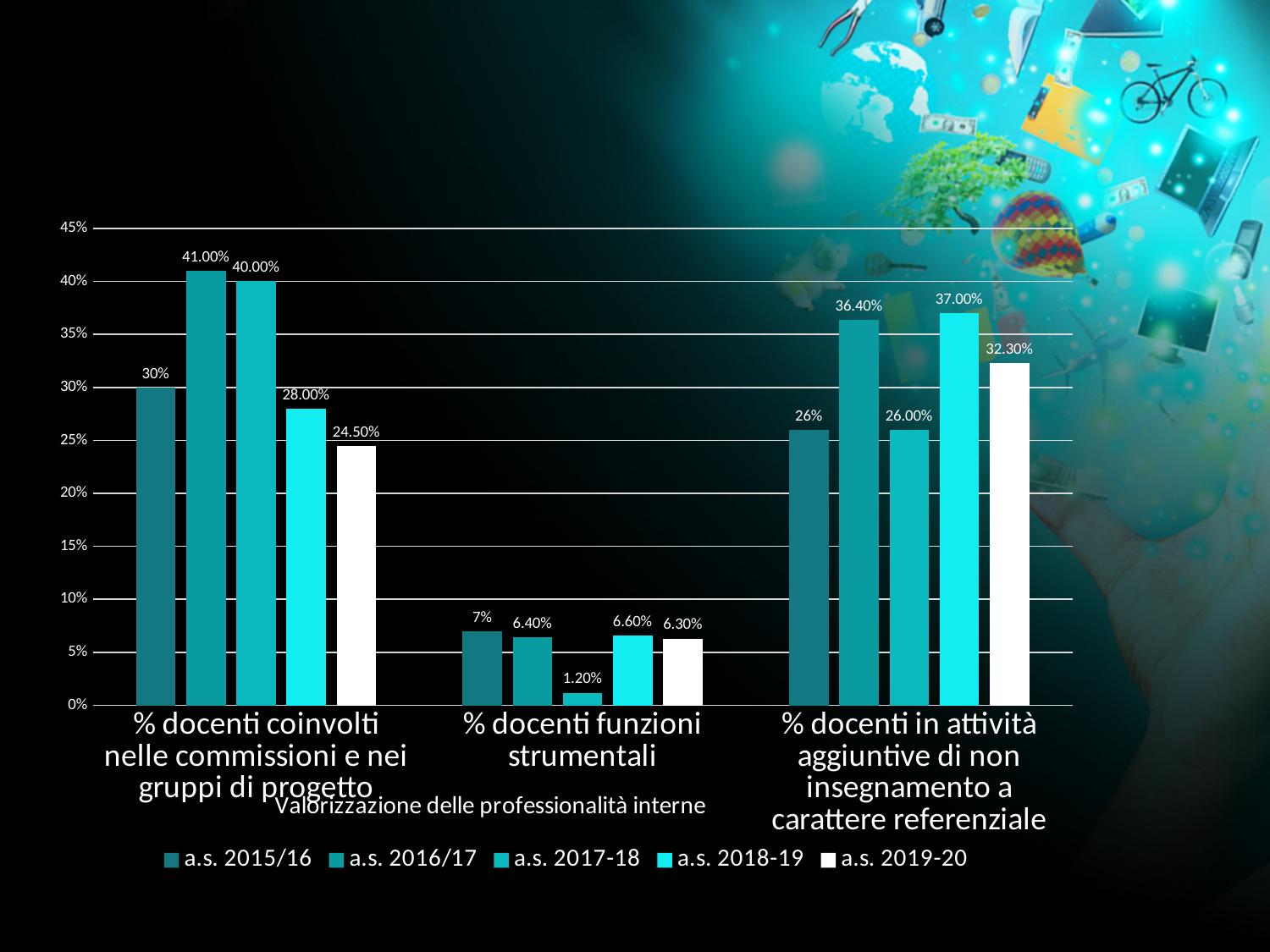

### Chart: Valorizzazione delle professionalità interne

| Category | a.s. 2015/16 | a.s. 2016/17 | a.s. 2017-18 | a.s. 2018-19 | a.s. 2019-20 |
|---|---|---|---|---|---|
| % docenti coinvolti nelle commissioni e nei gruppi di progetto | 0.3 | 0.41 | 0.4 | 0.28 | 0.245 |
| % docenti funzioni strumentali | 0.07 | 0.064 | 0.012 | 0.066 | 0.063 |
| % docenti in attività aggiuntive di non insegnamento a carattere referenziale | 0.26 | 0.364 | 0.26 | 0.37 | 0.323 |